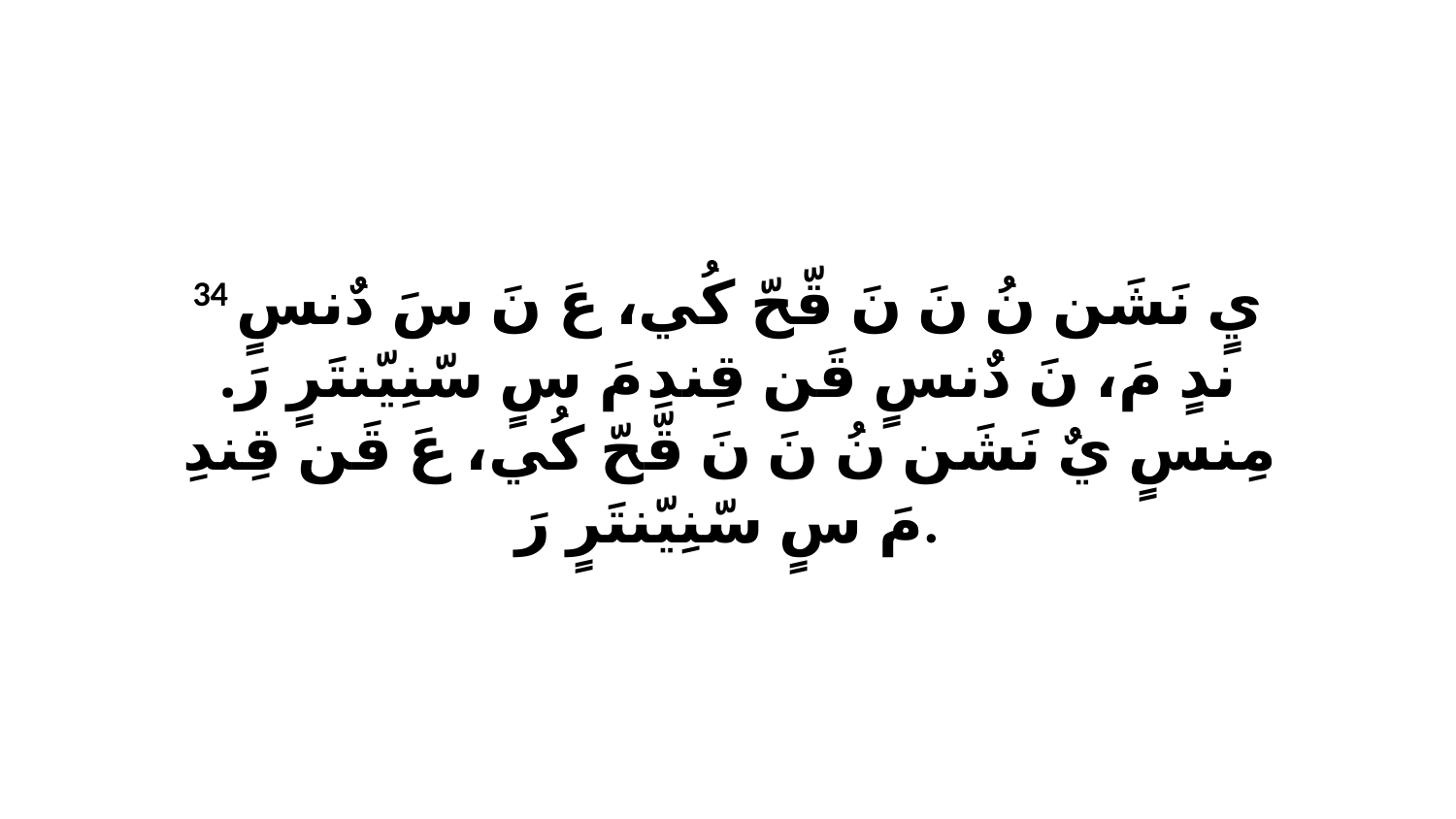

34 يٍ نَشَن نُ نَ نَ قّحّ كُي، عَ نَ سَ دٌنسٍ ندٍ مَ، نَ دٌنسٍ قَن قِندِ مَ سٍ سّنِيّنتَرٍ رَ. مِنسٍ يٌ نَشَن نُ نَ نَ قّحّ كُي، عَ قَن قِندِ مَ سٍ سّنِيّنتَرٍ رَ.